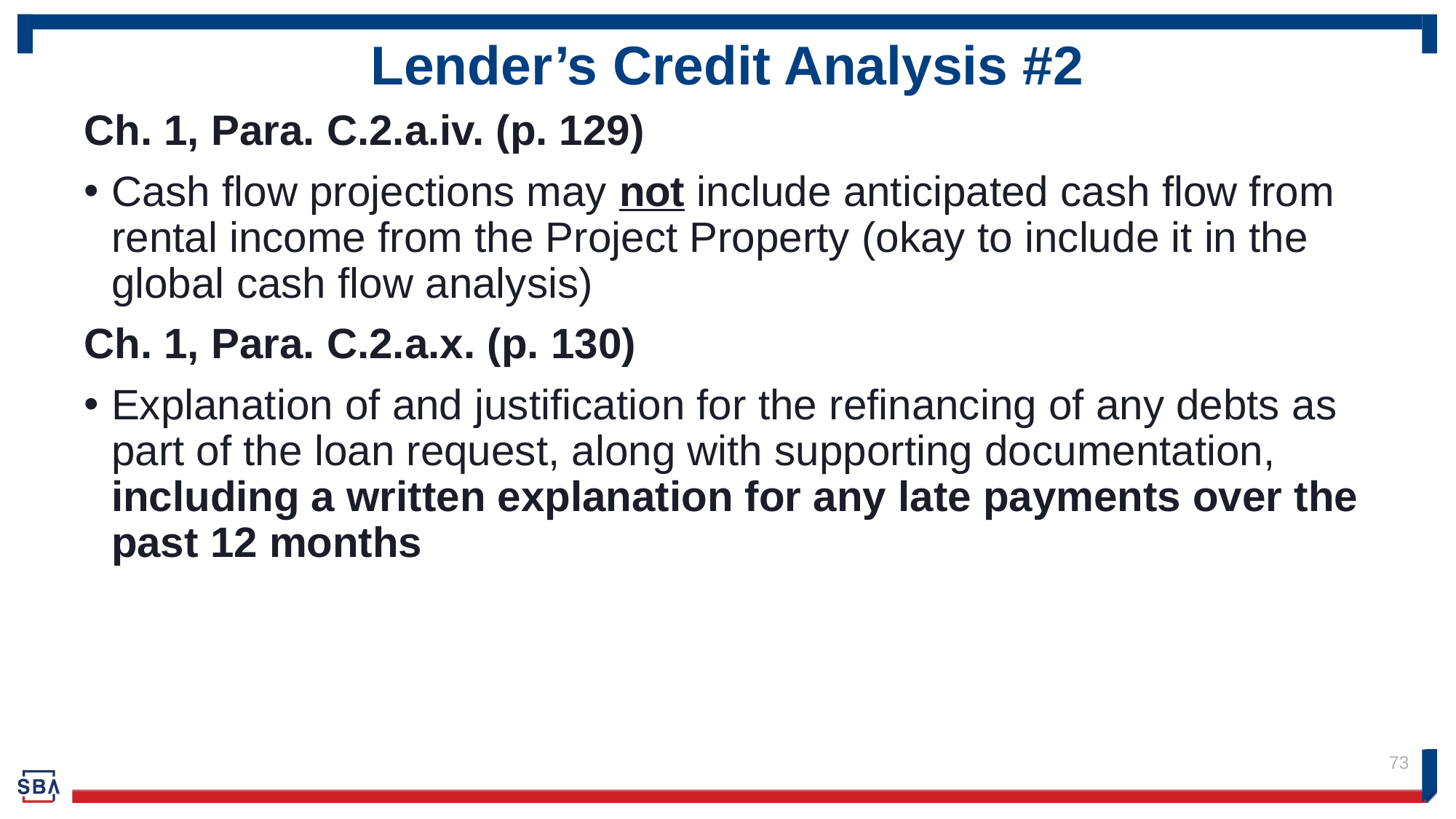

# Lender’s Credit Analysis #2
Ch. 1, Para. C.2.a.iv. (p. 129)
Cash flow projections may not include anticipated cash flow from rental income from the Project Property (okay to include it in the global cash flow analysis)
Ch. 1, Para. C.2.a.x. (p. 130)
Explanation of and justification for the refinancing of any debts as part of the loan request, along with supporting documentation, including a written explanation for any late payments over the past 12 months

73